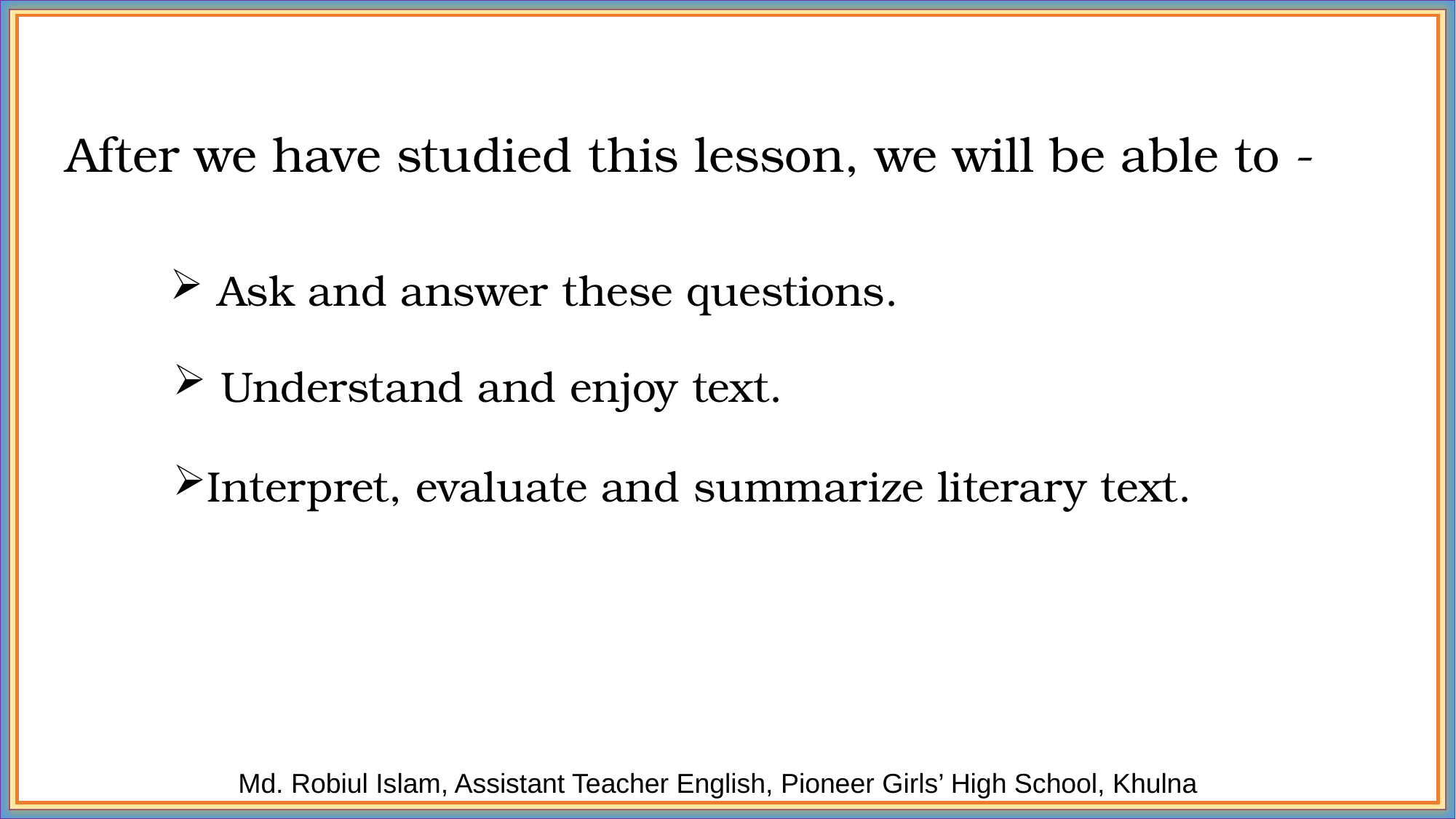

After we have studied this lesson, we will be able to -
 Ask and answer these questions.
 Understand and enjoy text.
Interpret, evaluate and summarize literary text.